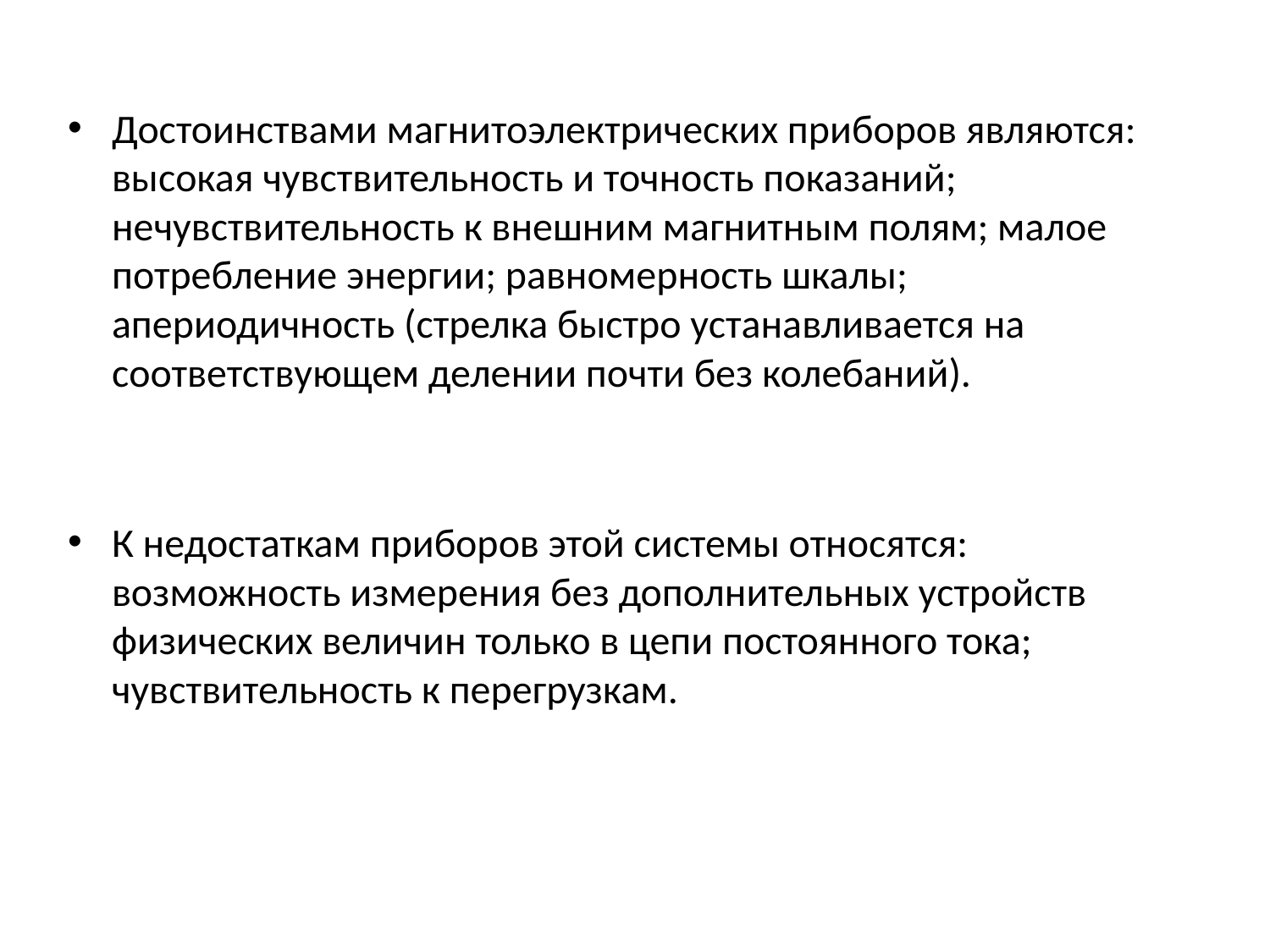

Достоинствами магнитоэлектрических приборов являются: высокая чувствительность и точность показаний; нечувствительность к внешним магнитным полям; малое потребление энергии; равномерность шкалы; апериодичность (стрелка быстро устанавливается на соответствующем делении почти без колебаний).

К недостаткам приборов этой системы относятся: возможность измерения без дополнительных устройств физических величин только в цепи постоянного тока; чувствительность к перегрузкам.